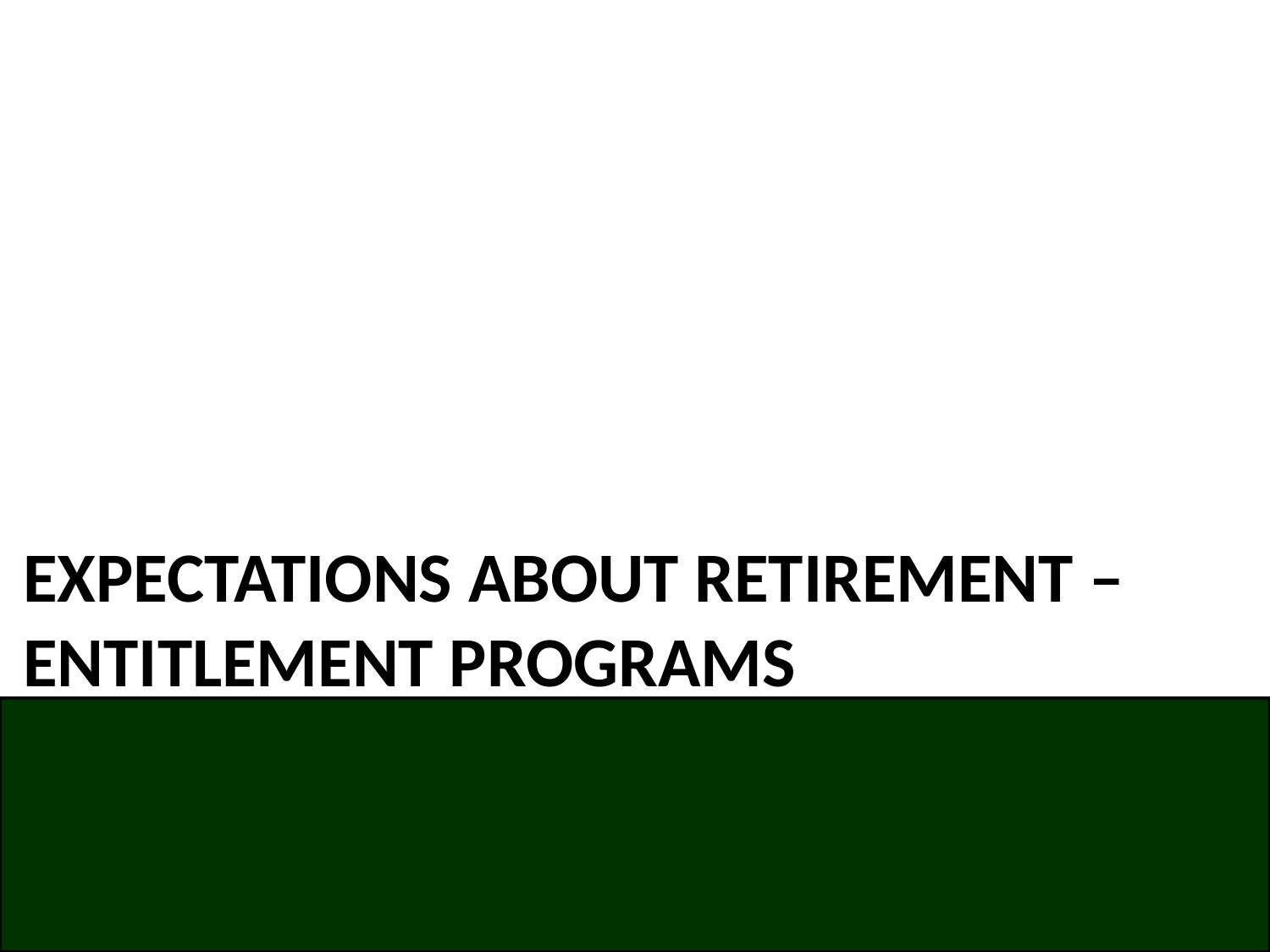

# Expectations about retirement – Entitlement Programs